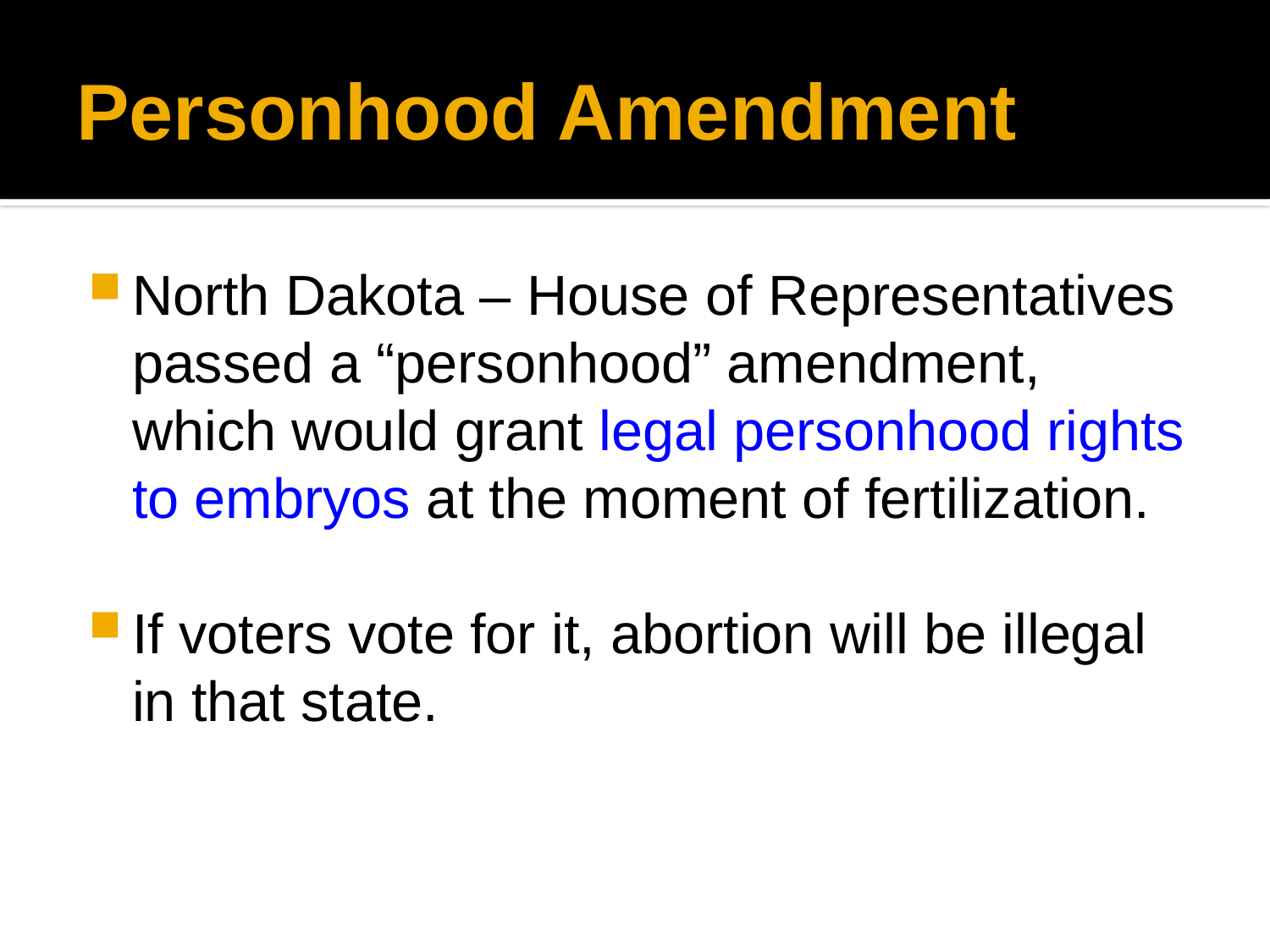

# Personhood Amendment
North Dakota – House of Representatives passed a “personhood” amendment, which would grant legal personhood rights to embryos at the moment of fertilization.

If voters vote for it, abortion will be illegal in that state.